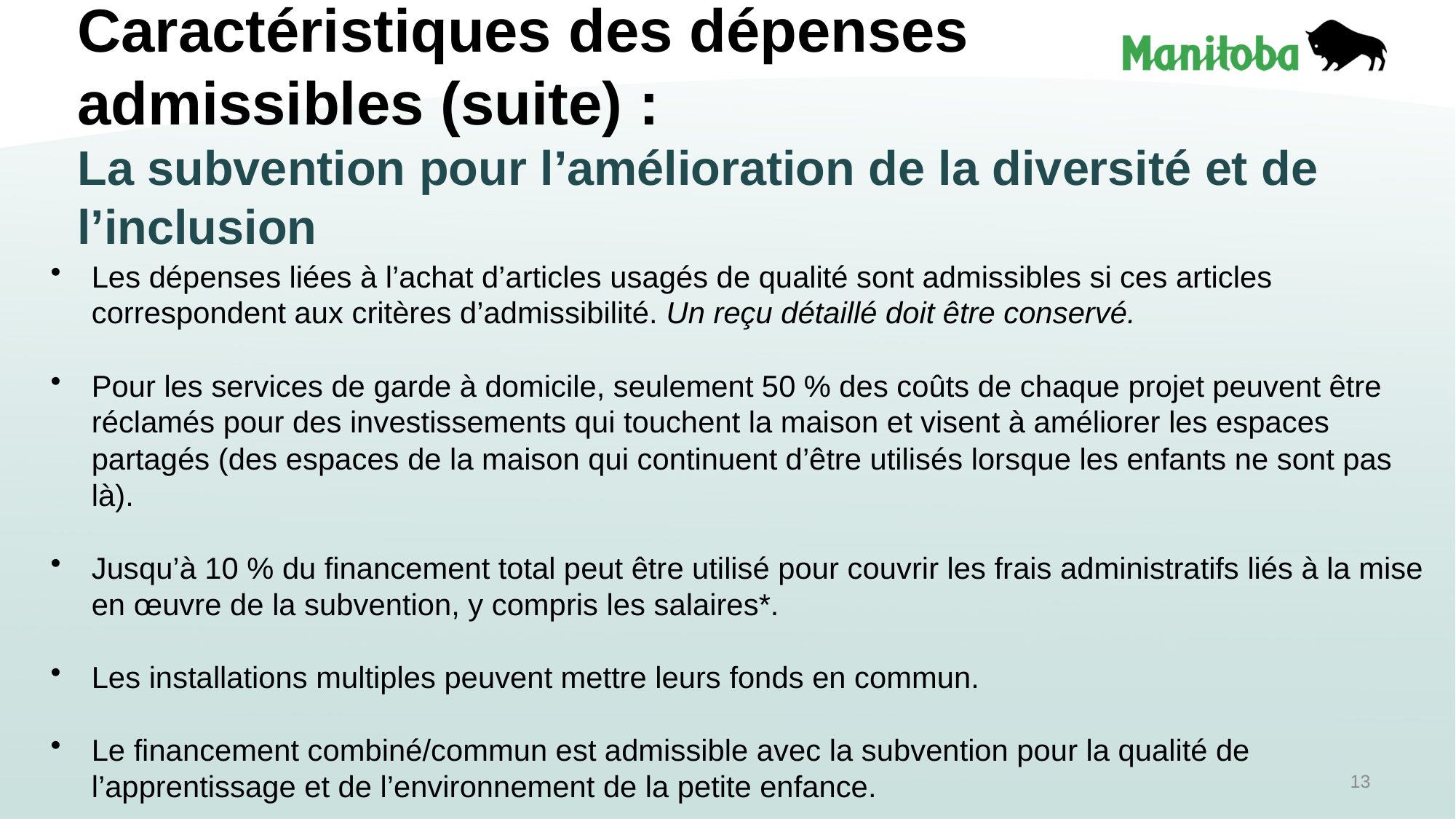

Caractéristiques des dépenses admissibles (suite) :
La subvention pour l’amélioration de la diversité et de l’inclusion
Les dépenses liées à l’achat d’articles usagés de qualité sont admissibles si ces articles correspondent aux critères d’admissibilité. Un reçu détaillé doit être conservé.
Pour les services de garde à domicile, seulement 50 % des coûts de chaque projet peuvent être réclamés pour des investissements qui touchent la maison et visent à améliorer les espaces partagés (des espaces de la maison qui continuent d’être utilisés lorsque les enfants ne sont pas là).

Jusqu’à 10 % du financement total peut être utilisé pour couvrir les frais administratifs liés à la mise en œuvre de la subvention, y compris les salaires*.

Les installations multiples peuvent mettre leurs fonds en commun.
Le financement combiné/commun est admissible avec la subvention pour la qualité de l’apprentissage et de l’environnement de la petite enfance.
13